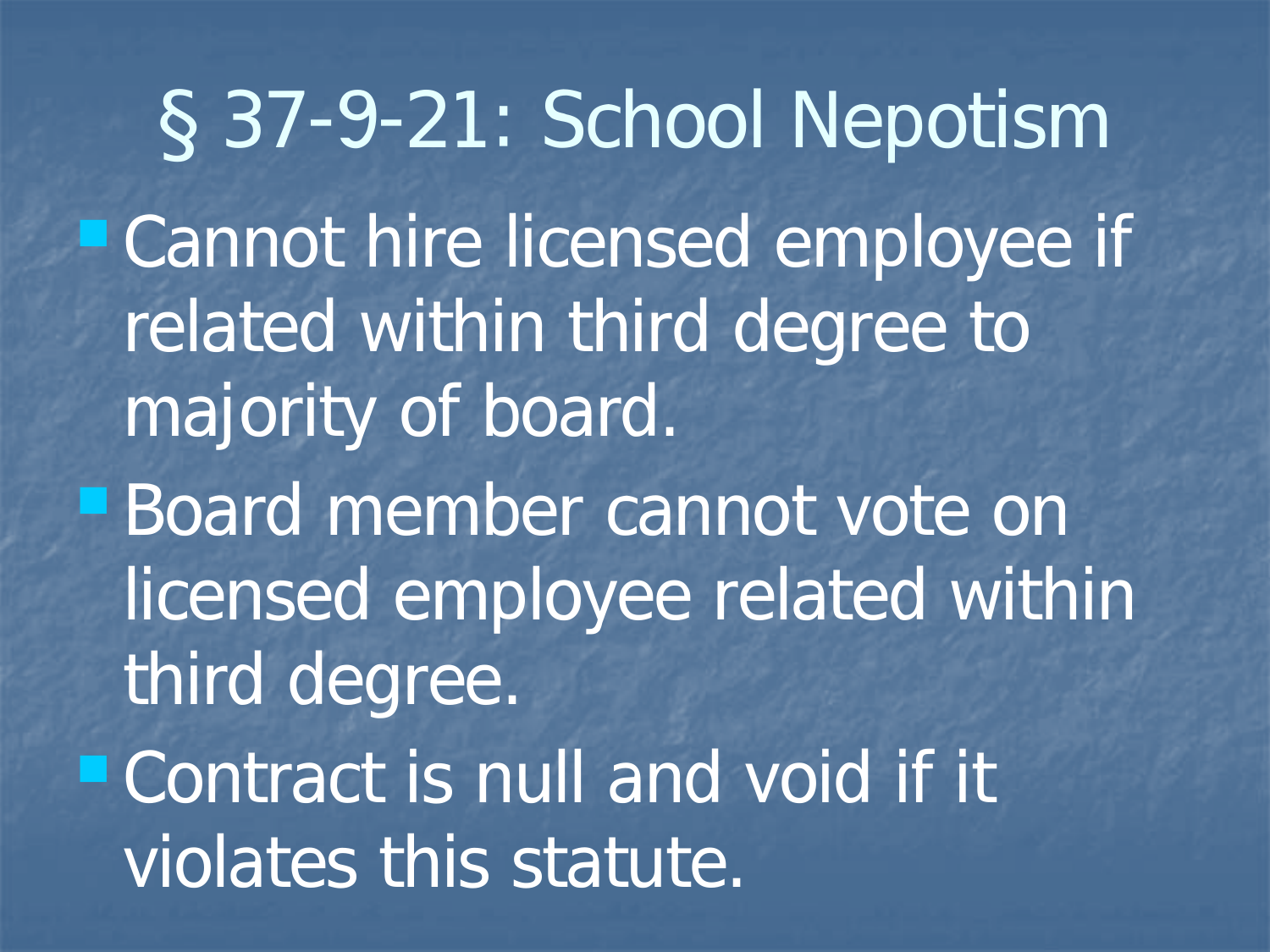

# § 37-9-21: School Nepotism
Cannot hire licensed employee if related within third degree to majority of board.
Board member cannot vote on licensed employee related within third degree.
Contract is null and void if it violates this statute.